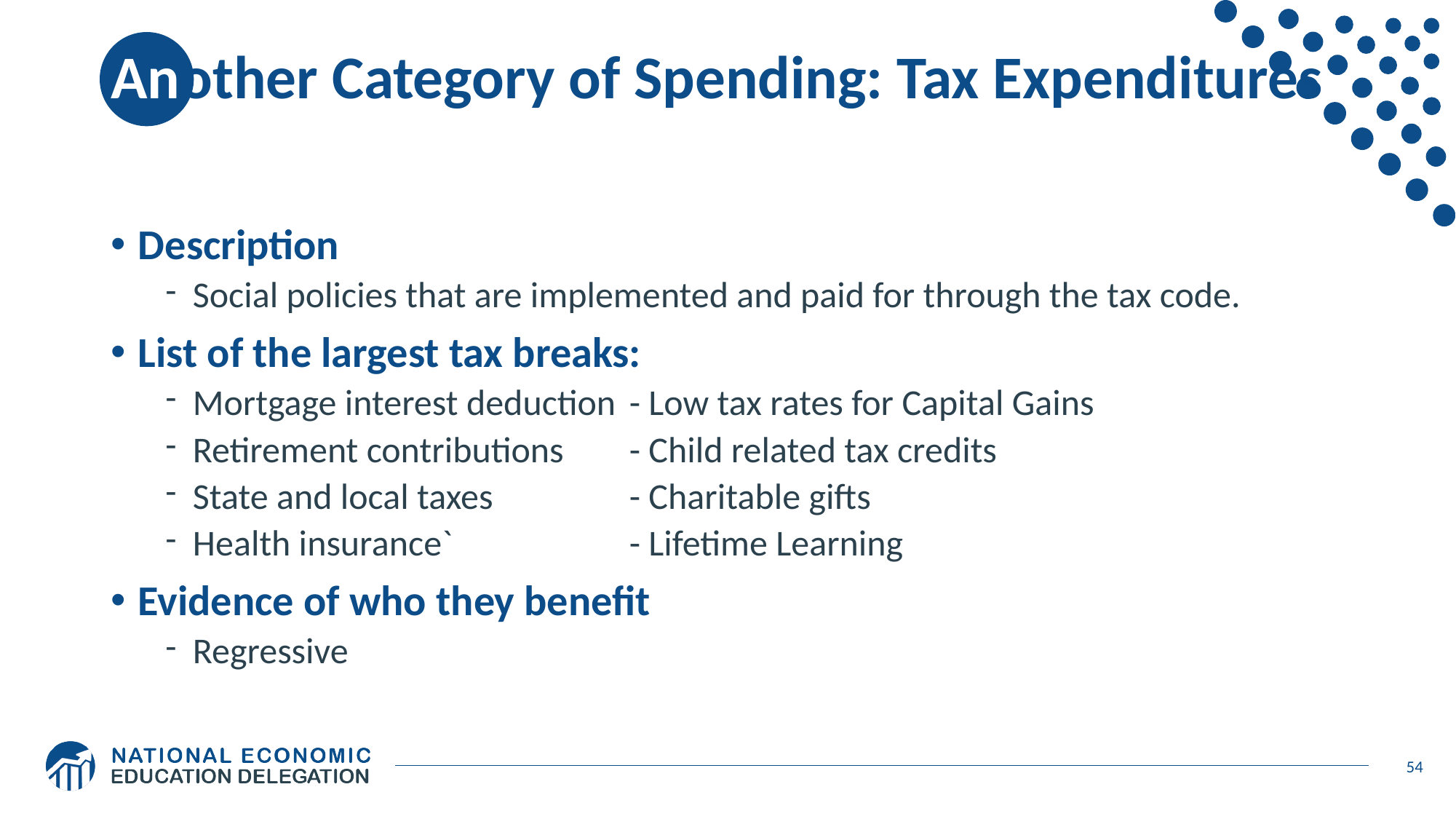

# Another Category of Spending: Tax Expenditures
Description
Social policies that are implemented and paid for through the tax code.
List of the largest tax breaks:
Mortgage interest deduction	- Low tax rates for Capital Gains
Retirement contributions	- Child related tax credits
State and local taxes		- Charitable gifts
Health insurance`		- Lifetime Learning
Evidence of who they benefit
Regressive
54